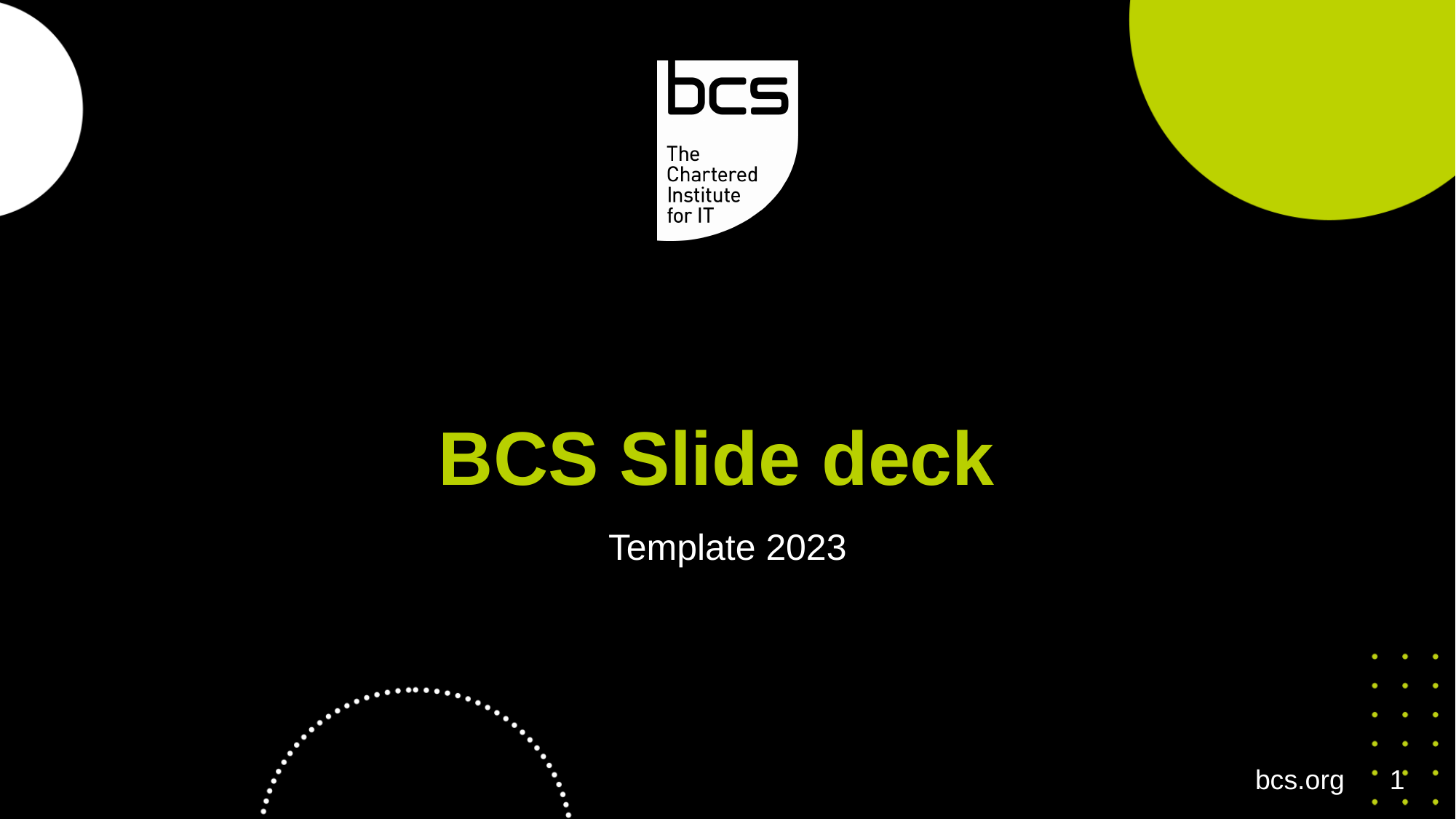

# BCS Slide deck
Template 2023

bcs.org
1